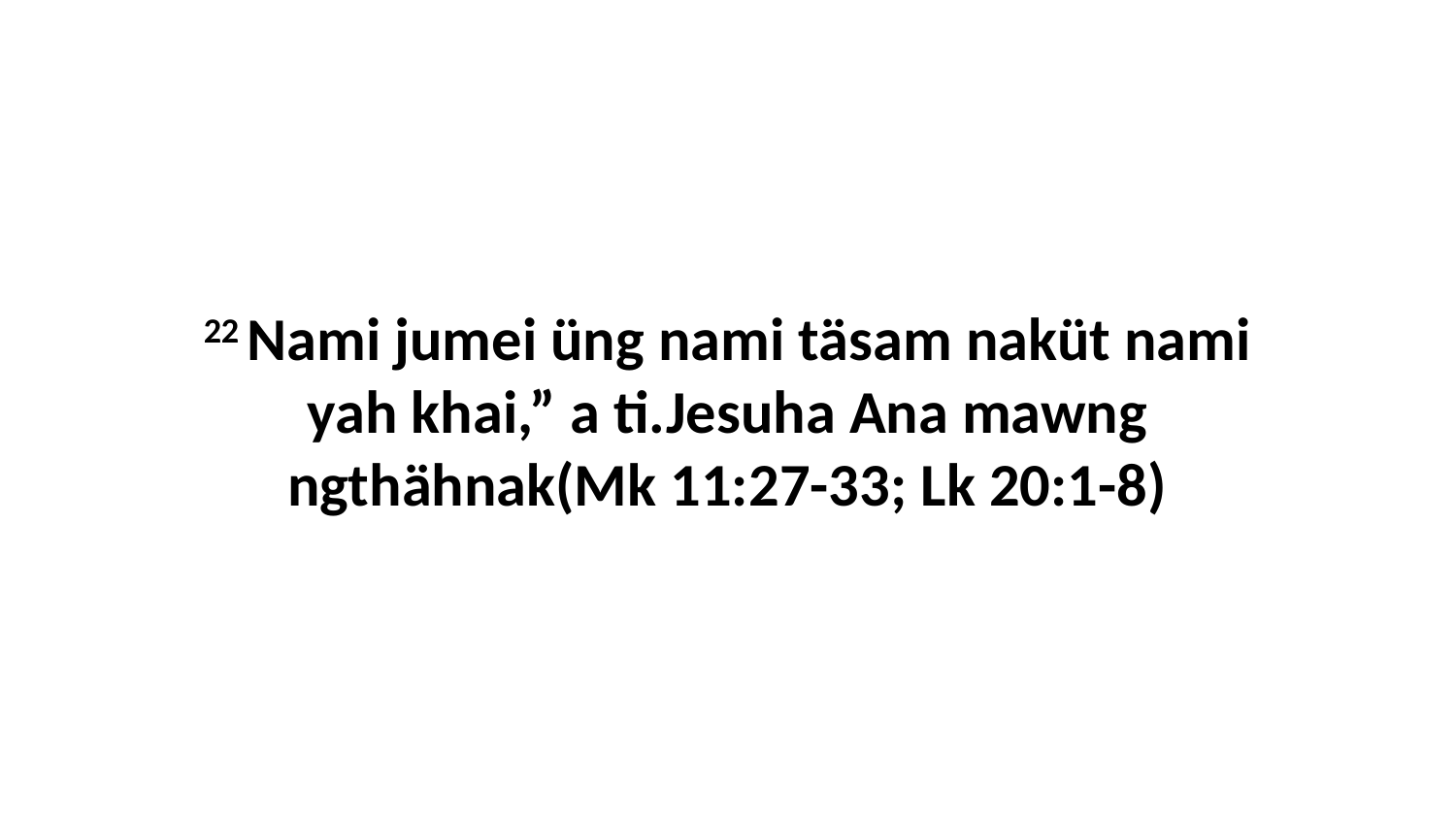

22 Nami jumei üng nami täsam naküt nami yah khai,” a ti.Jesuha Ana mawng ngthähnak(Mk 11:27-33; Lk 20:1-8)